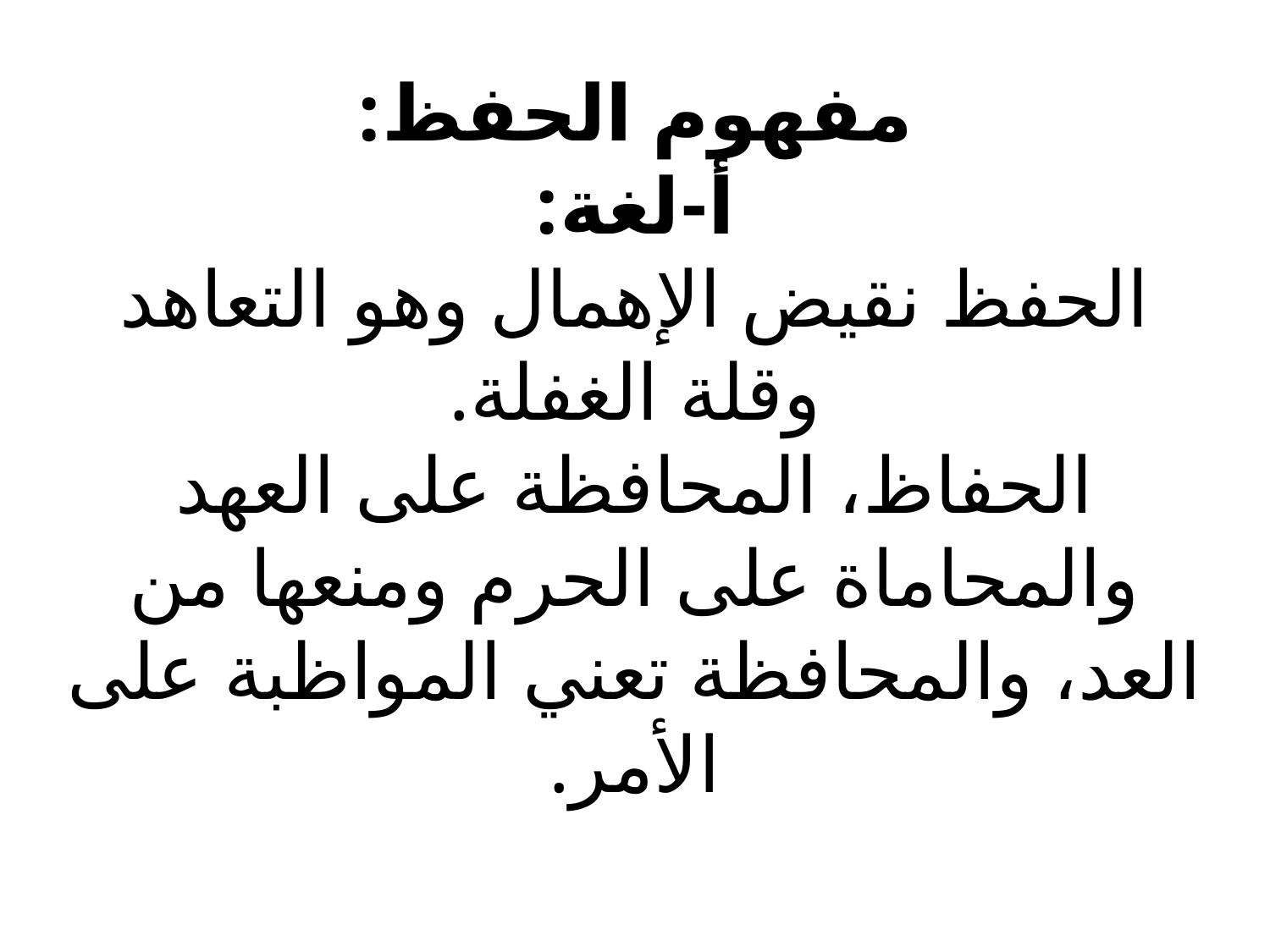

# مفهوم الحفظ: أ-لغة: الحفظ نقيض الإهمال وهو التعاهد وقلة الغفلة. الحفاظ، المحافظة على العهد والمحاماة على الحرم ومنعها من العد، والمحافظة تعني المواظبة على الأمر.